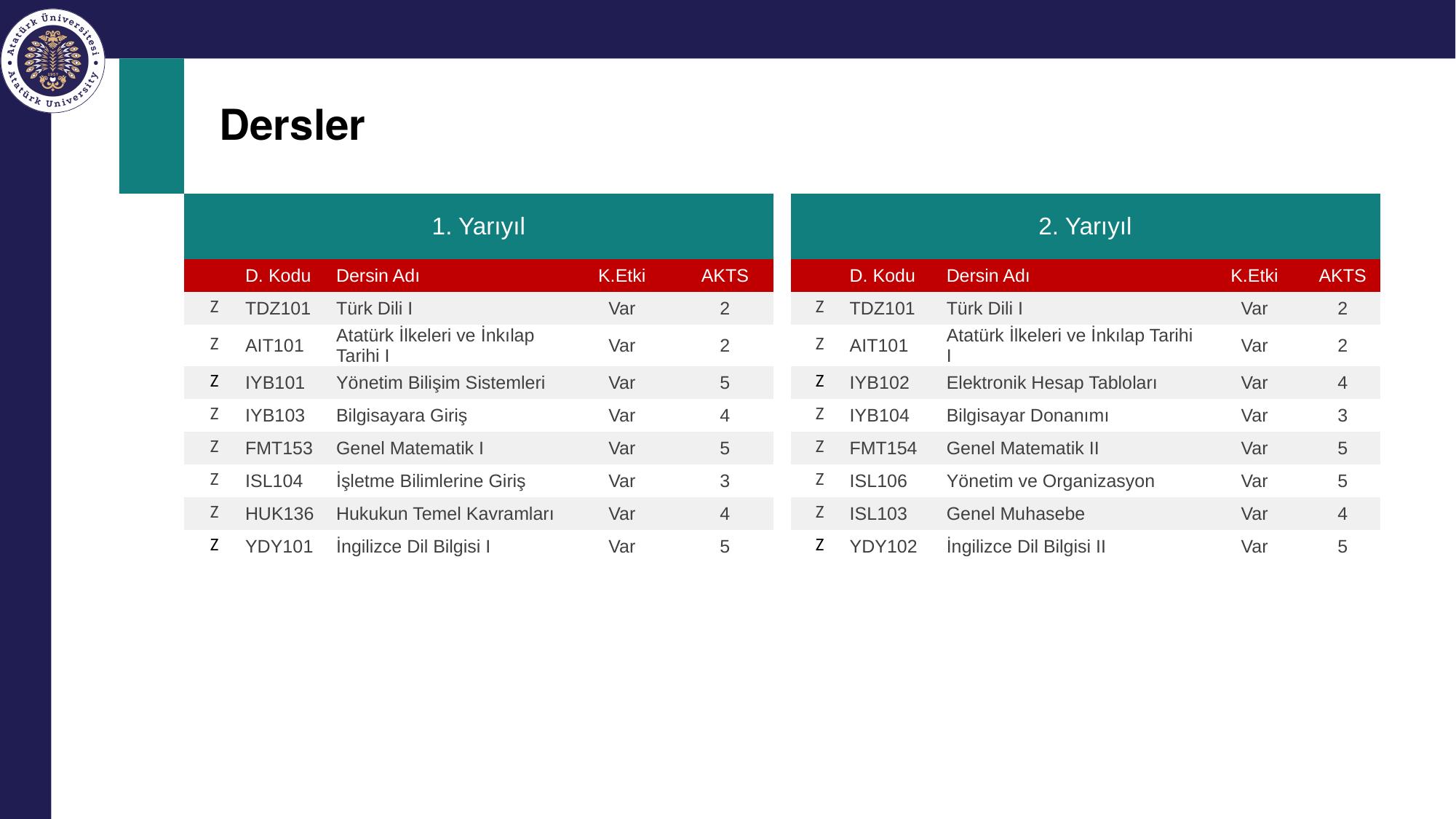

# Dersler
| 1. Yarıyıl |  |  |  |  |
| --- | --- | --- | --- | --- |
|  | D. Kodu | Dersin Adı | K.Etki | AKTS |
| Z | TDZ101 | Türk Dili I | Var | 2 |
| Z | AIT101 | Atatürk İlkeleri ve İnkılap Tarihi I | Var | 2 |
| Z | IYB101 | Yönetim Bilişim Sistemleri | Var | 5 |
| Z | IYB103 | Bilgisayara Giriş | Var | 4 |
| Z | FMT153 | Genel Matematik I | Var | 5 |
| Z | ISL104 | İşletme Bilimlerine Giriş | Var | 3 |
| Z | HUK136 | Hukukun Temel Kavramları | Var | 4 |
| Z | YDY101 | İngilizce Dil Bilgisi I | Var | 5 |
| 2. Yarıyıl |  |  |  |  |
| --- | --- | --- | --- | --- |
|  | D. Kodu | Dersin Adı | K.Etki | AKTS |
| Z | TDZ101 | Türk Dili I | Var | 2 |
| Z | AIT101 | Atatürk İlkeleri ve İnkılap Tarihi I | Var | 2 |
| Z | IYB102 | Elektronik Hesap Tabloları | Var | 4 |
| Z | IYB104 | Bilgisayar Donanımı | Var | 3 |
| Z | FMT154 | Genel Matematik II | Var | 5 |
| Z | ISL106 | Yönetim ve Organizasyon | Var | 5 |
| Z | ISL103 | Genel Muhasebe | Var | 4 |
| Z | YDY102 | İngilizce Dil Bilgisi II | Var | 5 |